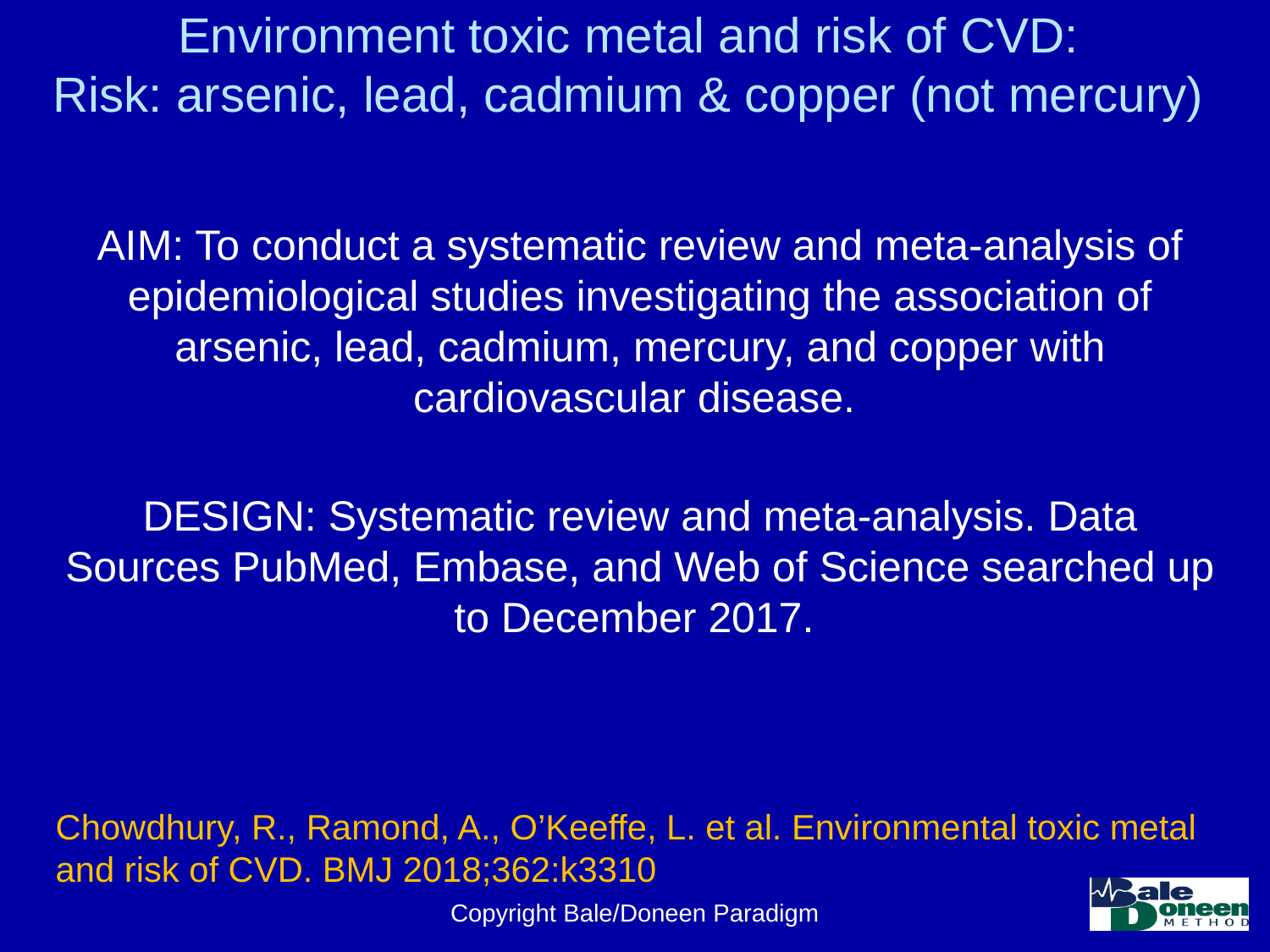

# Environment toxic metal and risk of CVD: Risk: arsenic, lead, cadmium & copper (not mercury)
AIM: To conduct a systematic review and meta-analysis of epidemiological studies investigating the association of arsenic, lead, cadmium, mercury, and copper with cardiovascular disease.

DESIGN: Systematic review and meta-analysis. Data Sources PubMed, Embase, and Web of Science searched up to December 2017.

Chowdhury, R., Ramond, A., O’Keeffe, L. et al. Environmental toxic metal and risk of CVD. BMJ 2018;362:k3310
Copyright Bale/Doneen Paradigm